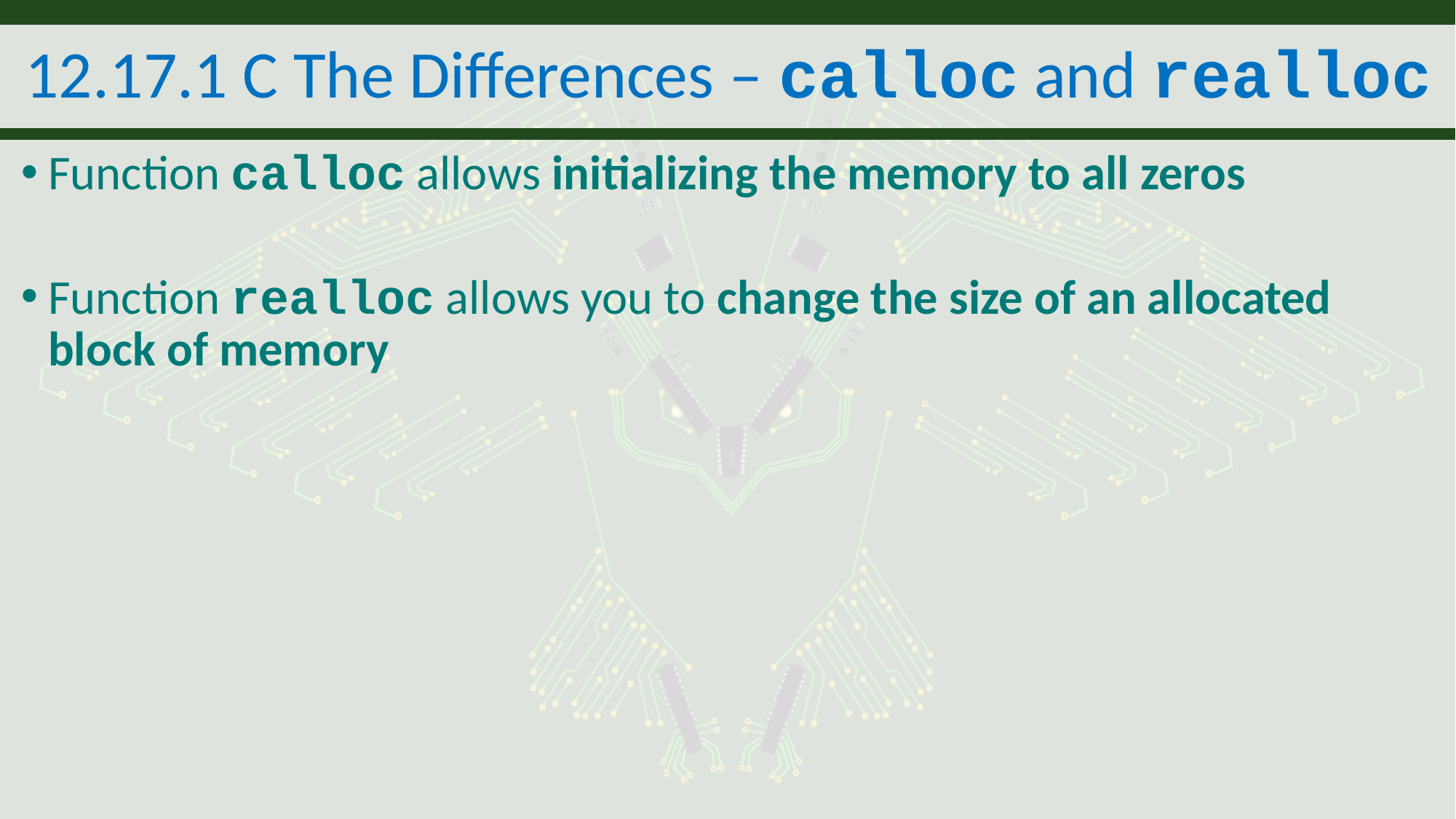

# 12.17.1 C The Differences – calloc and realloc
Function calloc allows initializing the memory to all zeros

Function realloc allows you to change the size of an allocated block of memory